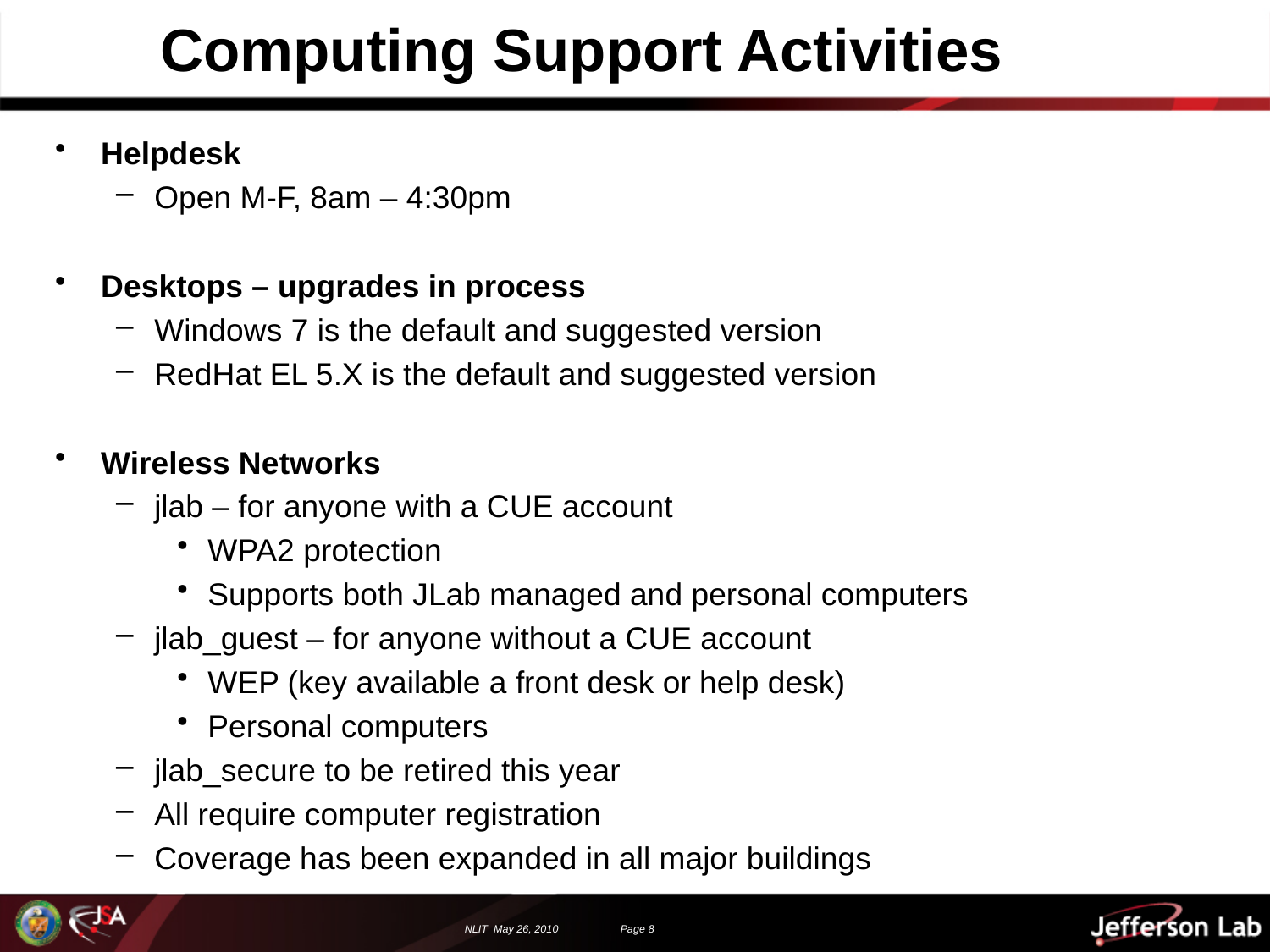

# Computing Support Activities
Helpdesk
Open M-F, 8am – 4:30pm

Desktops – upgrades in process
Windows 7 is the default and suggested version
RedHat EL 5.X is the default and suggested version

Wireless Networks
jlab – for anyone with a CUE account
WPA2 protection
Supports both JLab managed and personal computers
jlab_guest – for anyone without a CUE account
WEP (key available a front desk or help desk)
Personal computers
jlab_secure to be retired this year
All require computer registration
Coverage has been expanded in all major buildings